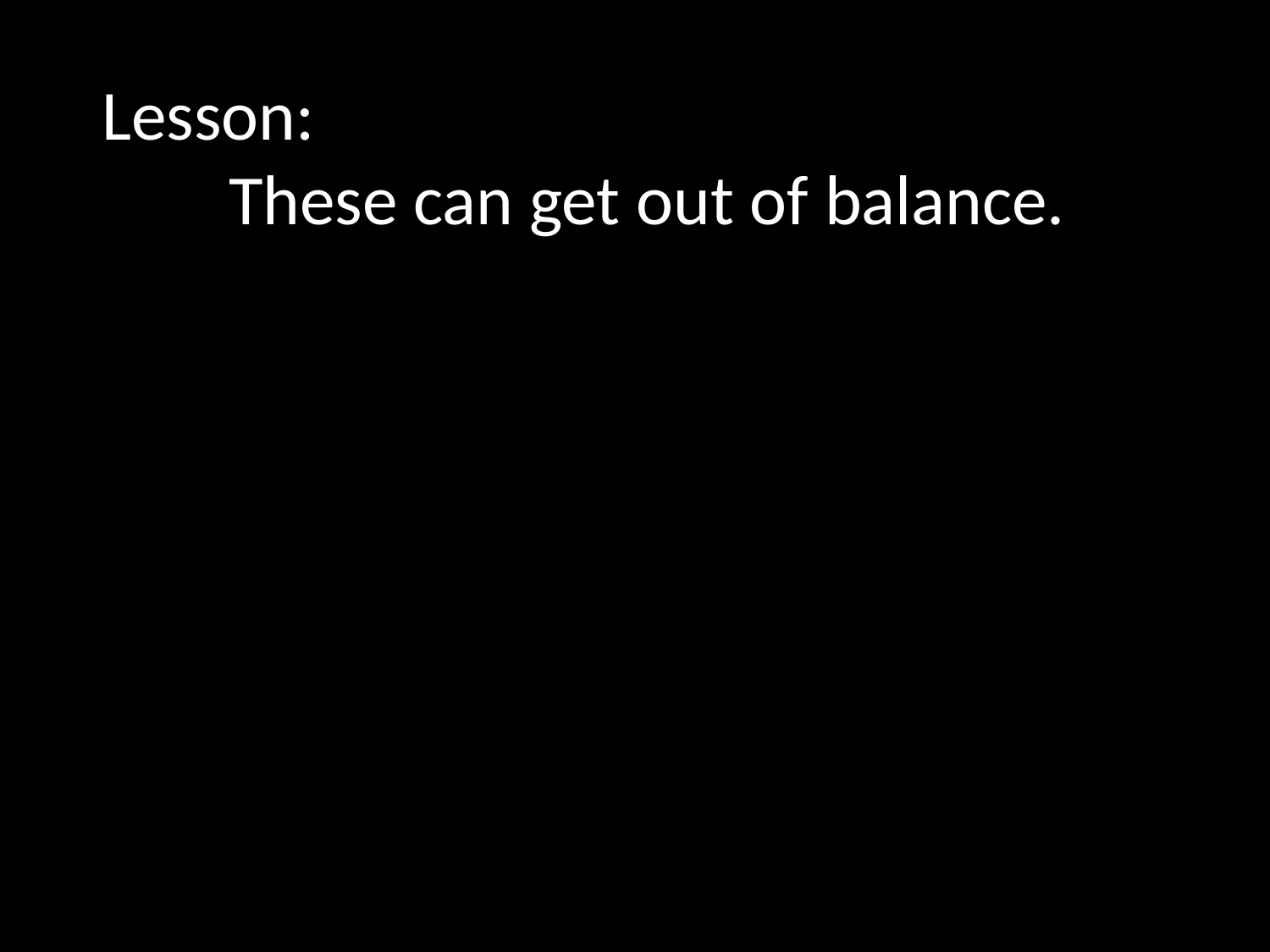

Lesson:
	These can get out of balance.